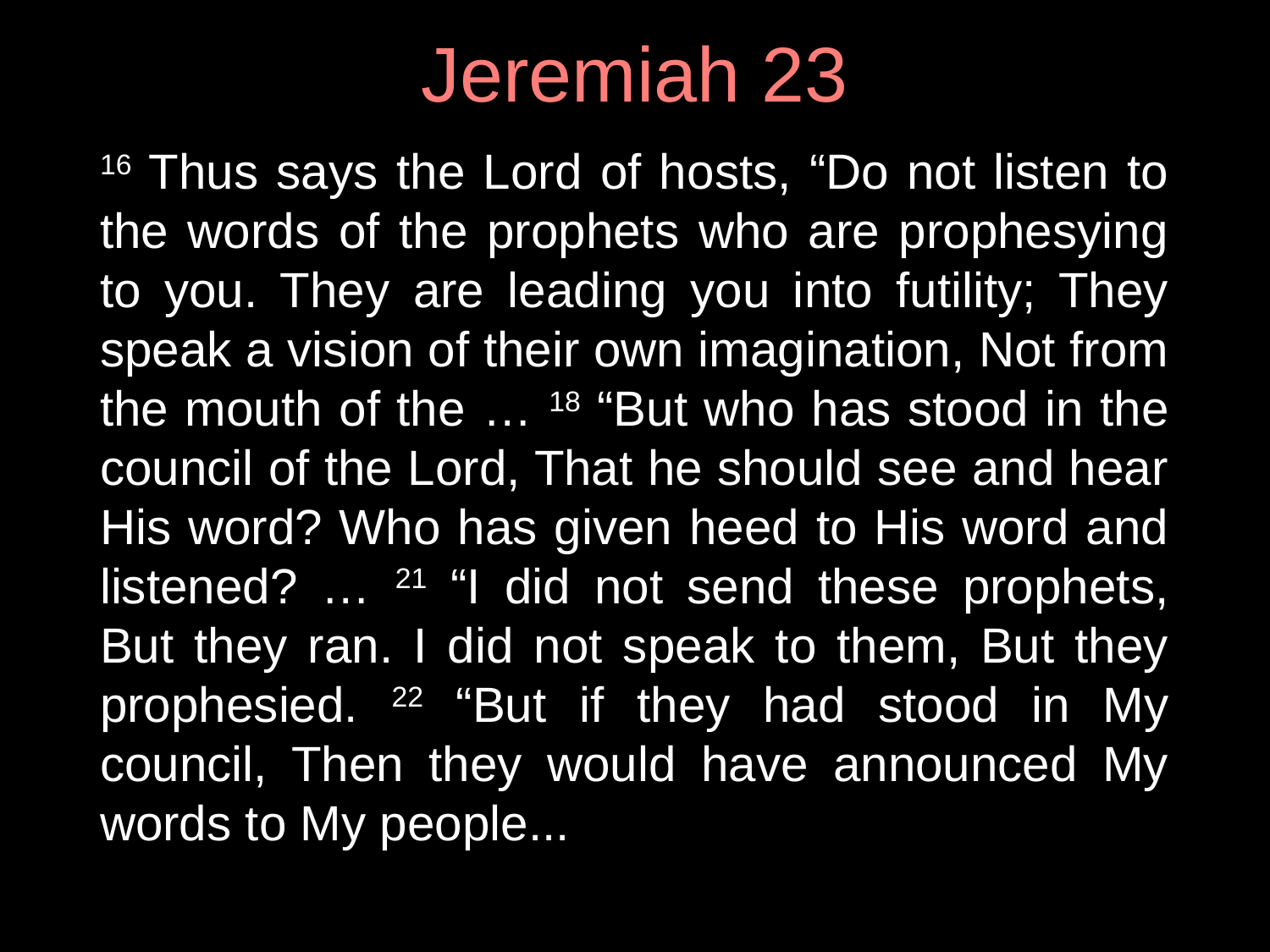

# Jeremiah 23
16 Thus says the Lord of hosts, “Do not listen to the words of the prophets who are prophesying to you. They are leading you into futility; They speak a vision of their own imagination, Not from the mouth of the … 18 “But who has stood in the council of the Lord, That he should see and hear His word? Who has given heed to His word and listened? … 21 “I did not send these prophets, But they ran. I did not speak to them, But they prophesied. 22 “But if they had stood in My council, Then they would have announced My words to My people...